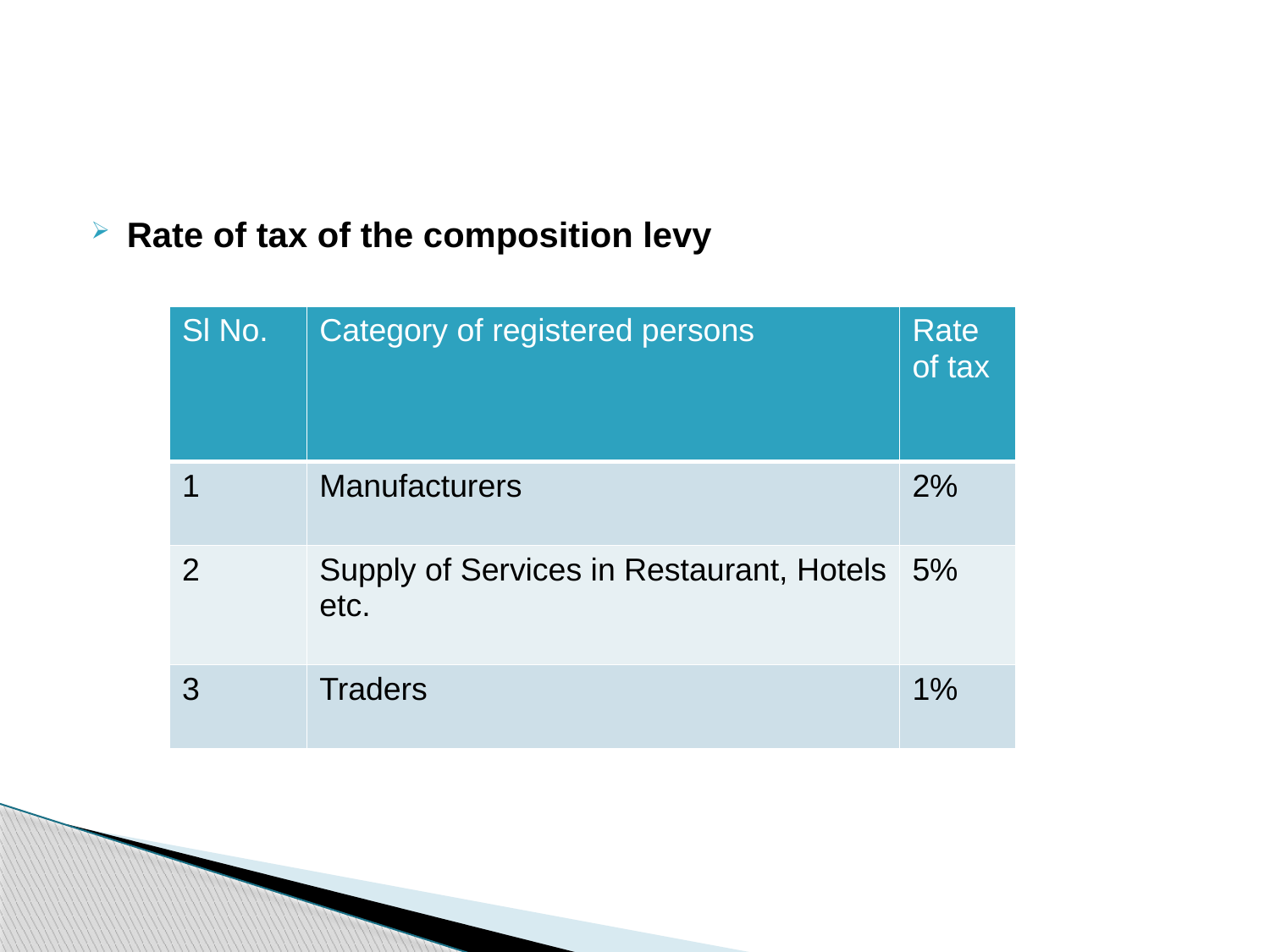

Rate of tax of the composition levy

| Sl No. | Category of registered persons | Rate of tax |
| --- | --- | --- |
| 1 | Manufacturers | 2% |
| 2 | Supply of Services in Restaurant, Hotels etc. | 5% |
| 3 | Traders | 1% |